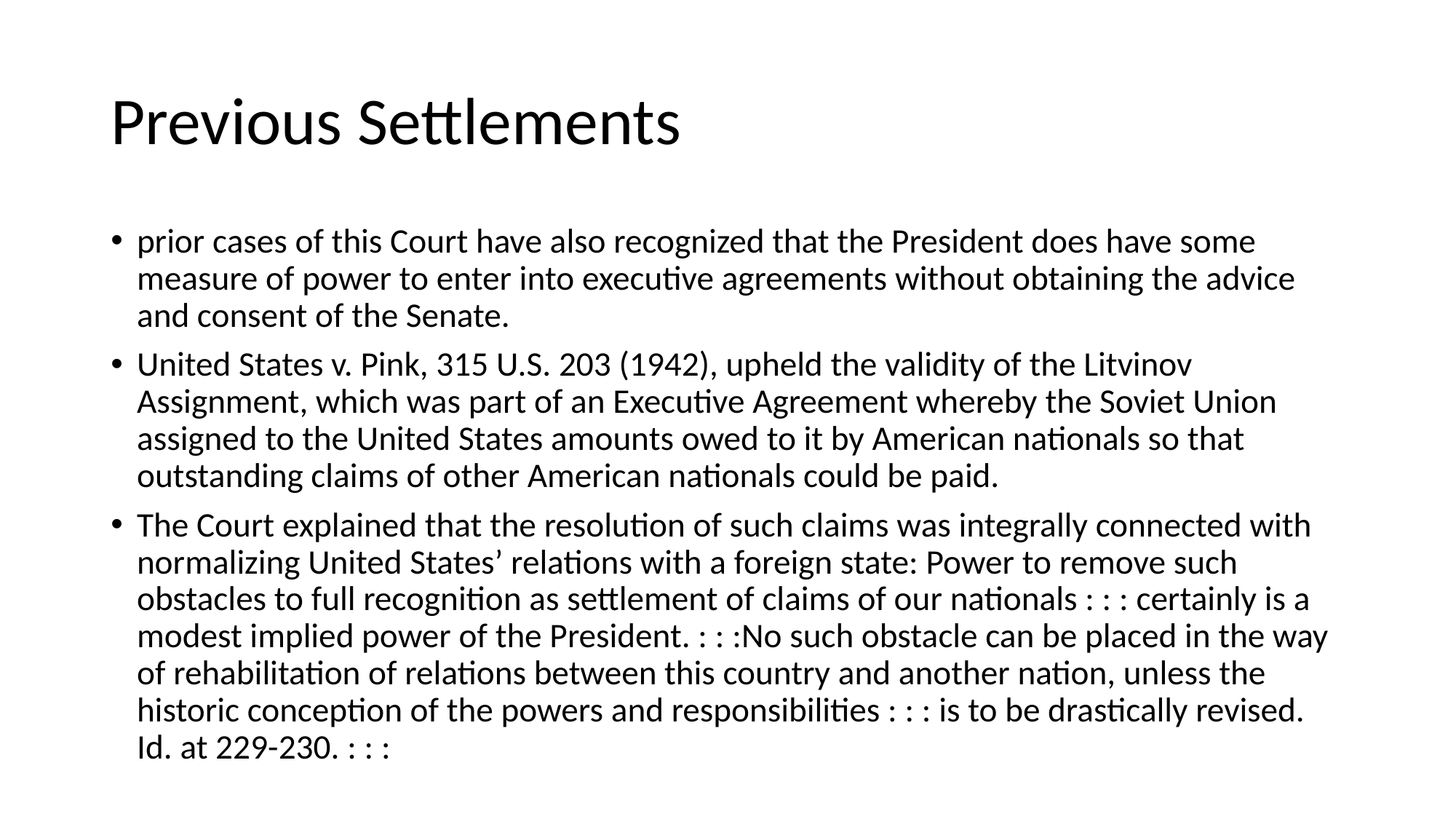

# Previous Settlements
prior cases of this Court have also recognized that the President does have some measure of power to enter into executive agreements without obtaining the advice and consent of the Senate.
United States v. Pink, 315 U.S. 203 (1942), upheld the validity of the Litvinov Assignment, which was part of an Executive Agreement whereby the Soviet Union assigned to the United States amounts owed to it by American nationals so that outstanding claims of other American nationals could be paid.
The Court explained that the resolution of such claims was integrally connected with normalizing United States’ relations with a foreign state: Power to remove such obstacles to full recognition as settlement of claims of our nationals : : : certainly is a modest implied power of the President. : : :No such obstacle can be placed in the way of rehabilitation of relations between this country and another nation, unless the historic conception of the powers and responsibilities : : : is to be drastically revised. Id. at 229-230. : : :